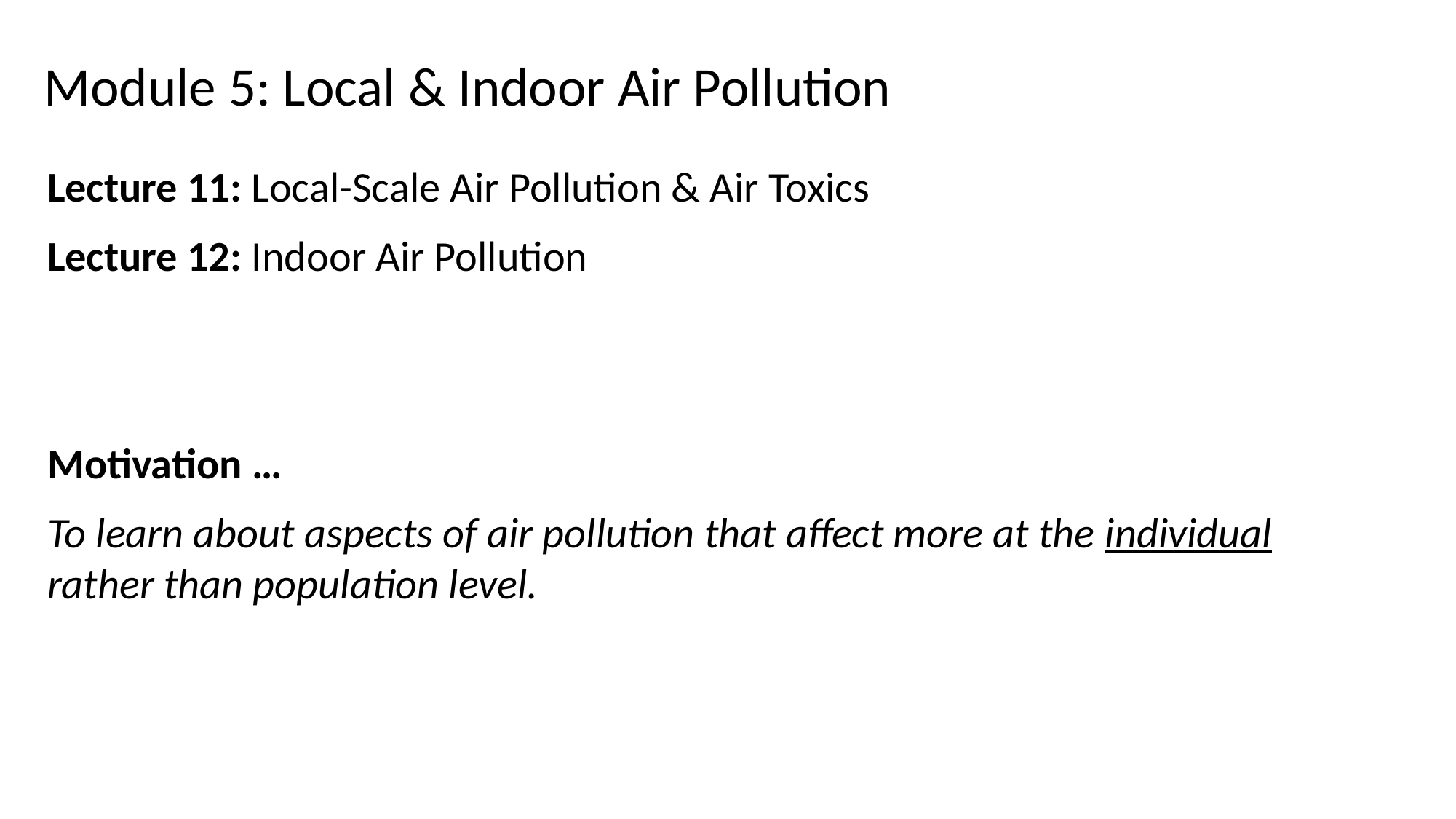

# Module 5: Local & Indoor Air Pollution
Lecture 11: Local-Scale Air Pollution & Air Toxics
Lecture 12: Indoor Air Pollution

Motivation …
To learn about aspects of air pollution that affect more at the individual rather than population level.